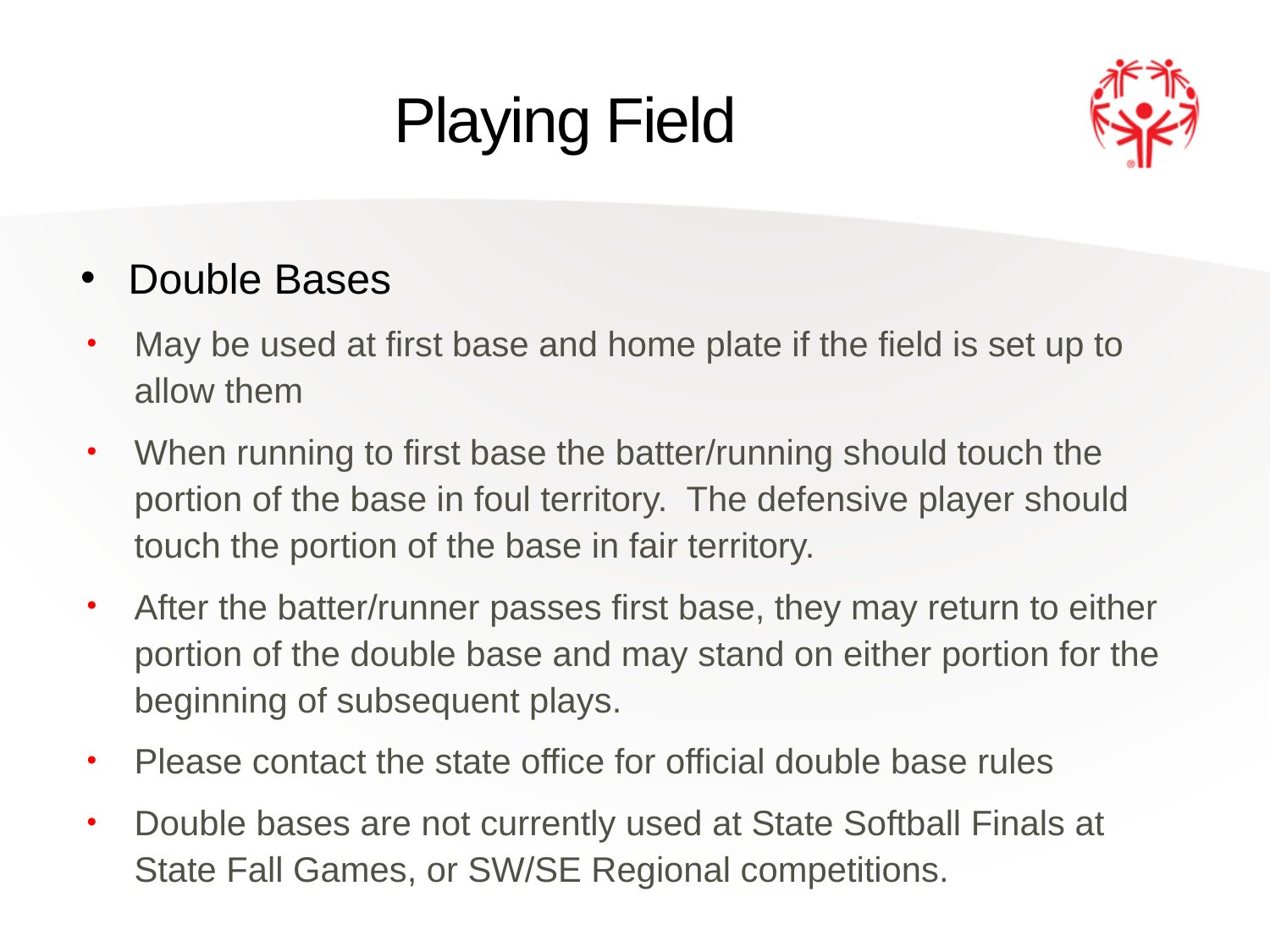

# Playing Field
Double Bases
May be used at first base and home plate if the field is set up to allow them
When running to first base the batter/running should touch the portion of the base in foul territory.  The defensive player should touch the portion of the base in fair territory.
After the batter/runner passes first base, they may return to either portion of the double base and may stand on either portion for the beginning of subsequent plays.
Please contact the state office for official double base rules
Double bases are not currently used at State Softball Finals at State Fall Games, or SW/SE Regional competitions.